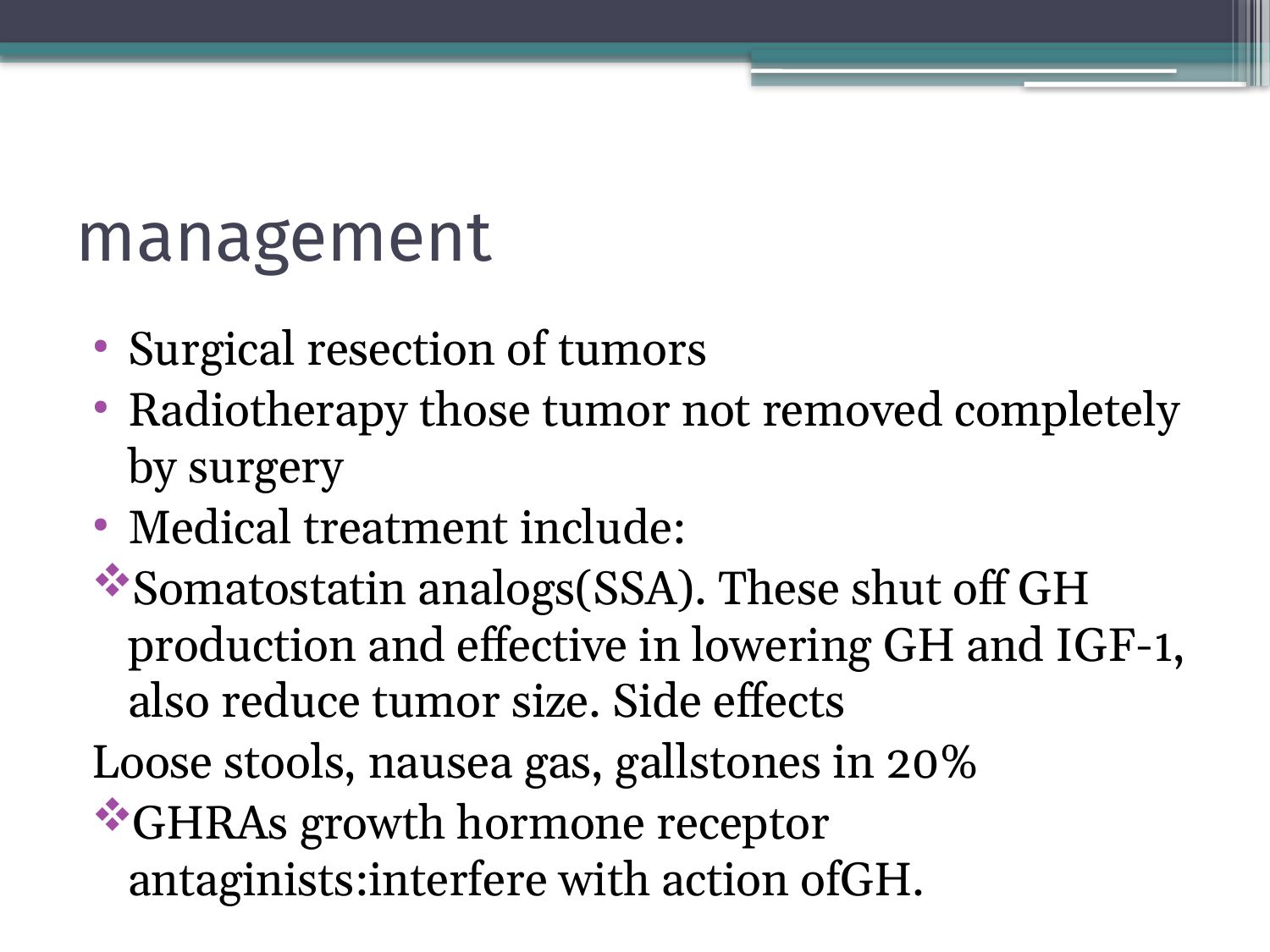

# management
Surgical resection of tumors
Radiotherapy those tumor not removed completely by surgery
Medical treatment include:
Somatostatin analogs(SSA). These shut off GH production and effective in lowering GH and IGF-1, also reduce tumor size. Side effects
Loose stools, nausea gas, gallstones in 20%
GHRAs growth hormone receptor antaginists:interfere with action ofGH.